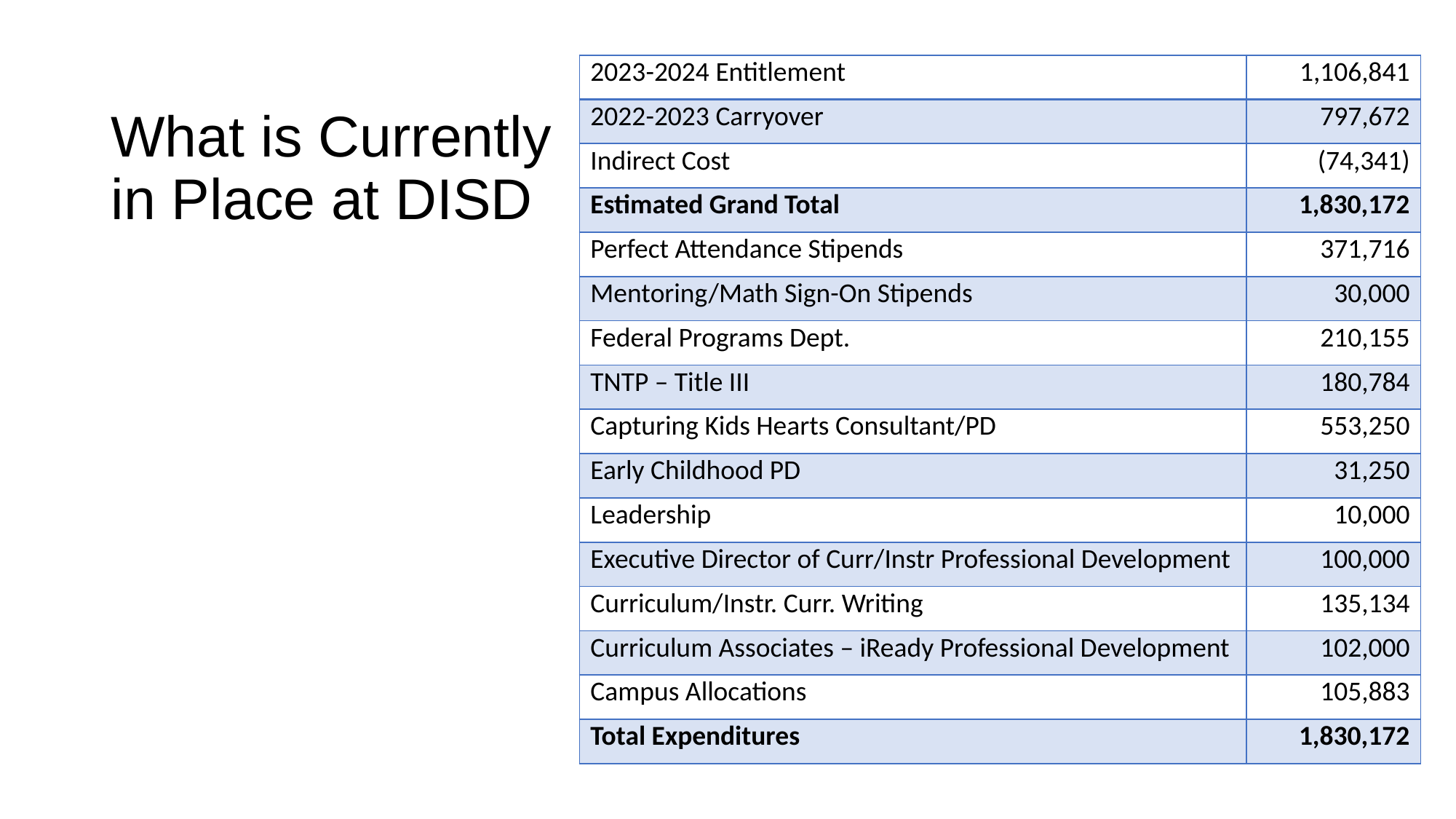

| 2023-2024 Entitlement | 1,106,841 |
| --- | --- |
| 2022-2023 Carryover | 797,672 |
| Indirect Cost | (74,341) |
| Estimated Grand Total | 1,830,172 |
| Perfect Attendance Stipends | 371,716 |
| Mentoring/Math Sign-On Stipends | 30,000 |
| Federal Programs Dept. | 210,155 |
| TNTP – Title III | 180,784 |
| Capturing Kids Hearts Consultant/PD | 553,250 |
| Early Childhood PD | 31,250 |
| Leadership | 10,000 |
| Executive Director of Curr/Instr Professional Development | 100,000 |
| Curriculum/Instr. Curr. Writing | 135,134 |
| Curriculum Associates – iReady Professional Development | 102,000 |
| Campus Allocations | 105,883 |
| Total Expenditures | 1,830,172 |
# What is Currently in Place at DISD